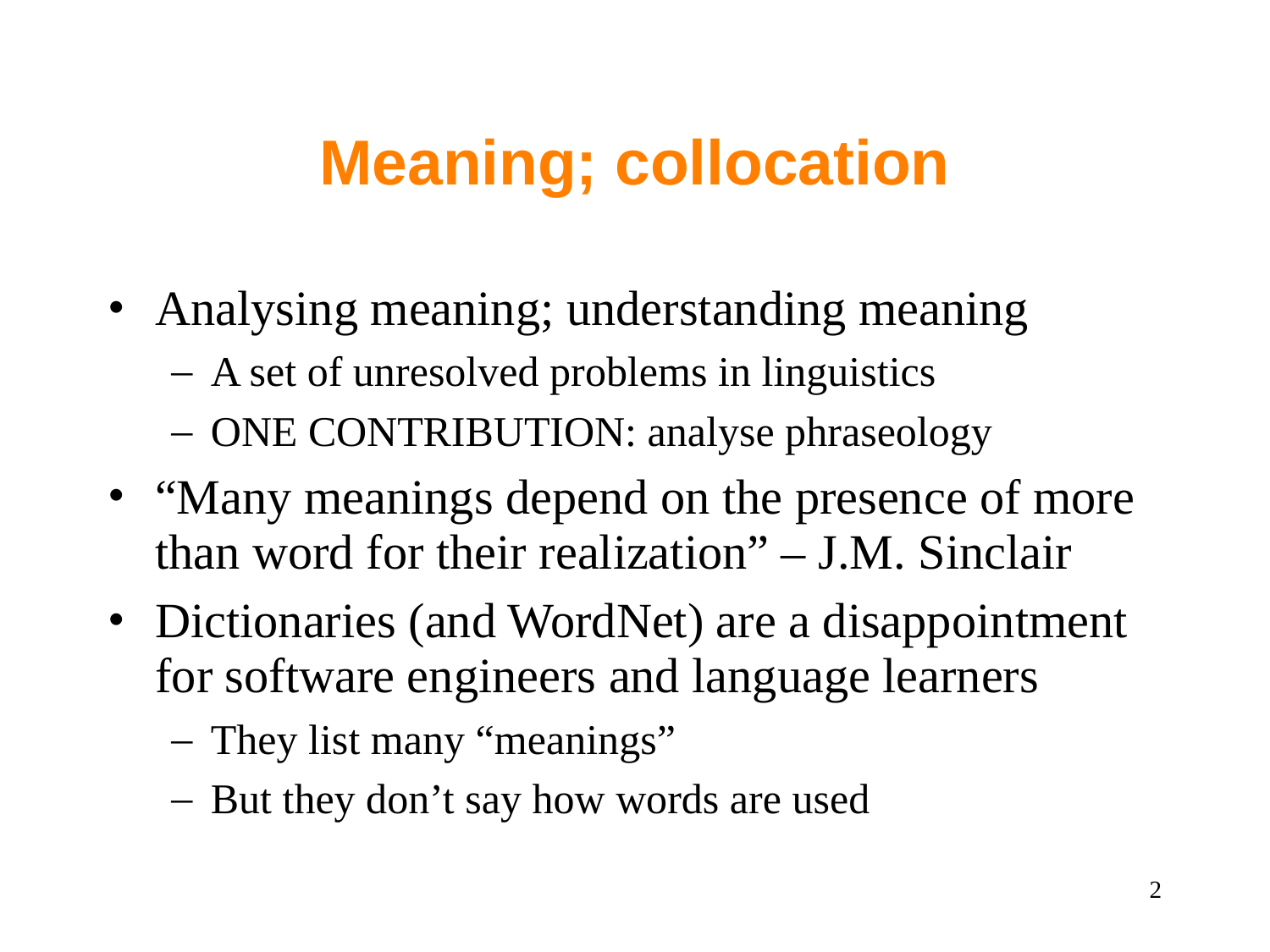

# Meaning; collocation
Analysing meaning; understanding meaning
A set of unresolved problems in linguistics
ONE CONTRIBUTION: analyse phraseology
“Many meanings depend on the presence of more than word for their realization” – J.M. Sinclair
Dictionaries (and WordNet) are a disappointment for software engineers and language learners
They list many “meanings”
But they don’t say how words are used

2